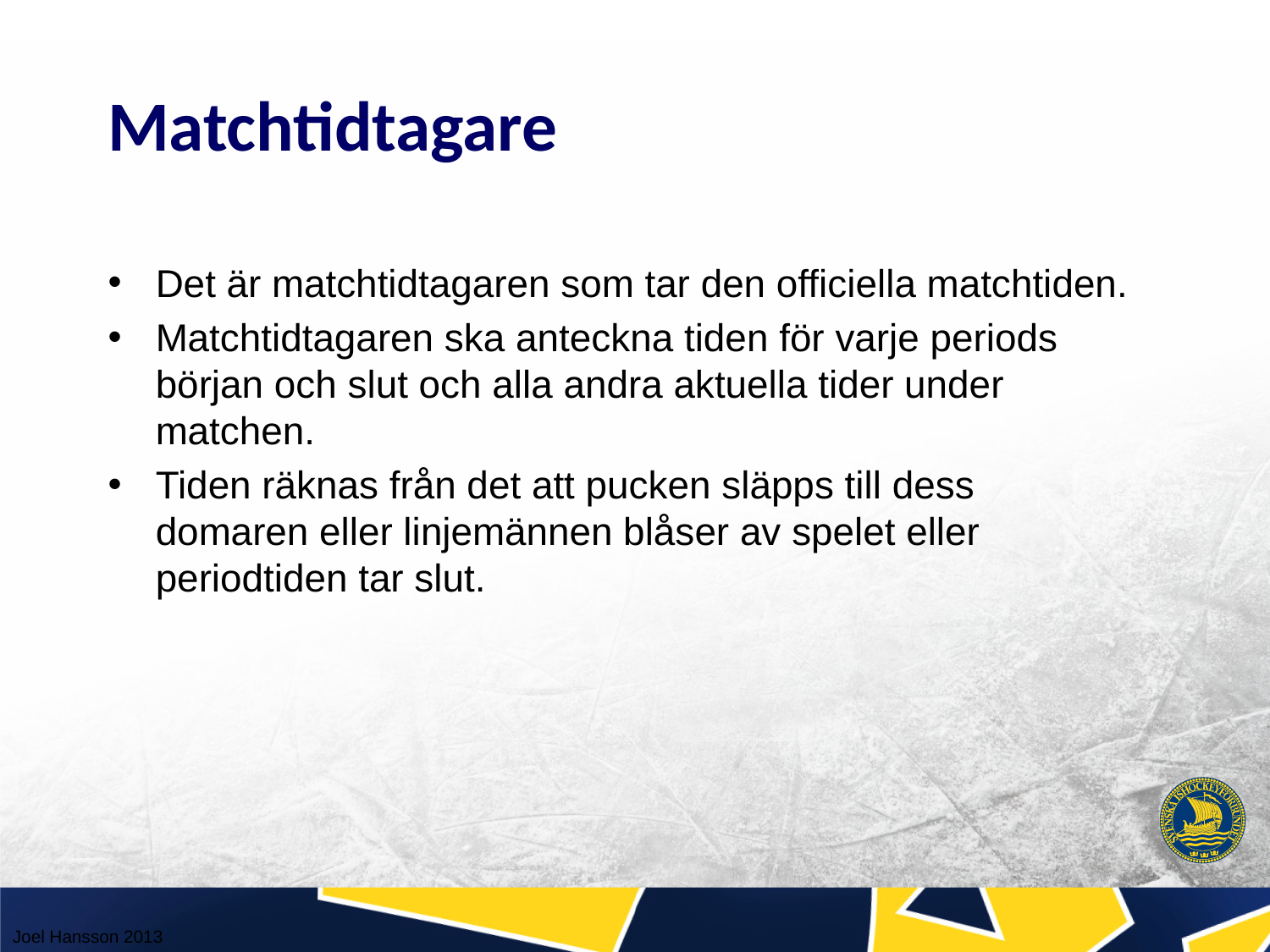

Matchtidtagare
Det är matchtidtagaren som tar den officiella matchtiden.
Matchtidtagaren ska anteckna tiden för varje periods början och slut och alla andra aktuella tider under matchen.
Tiden räknas från det att pucken släpps till dess domaren eller linjemännen blåser av spelet eller periodtiden tar slut.

Joel Hansson 2013